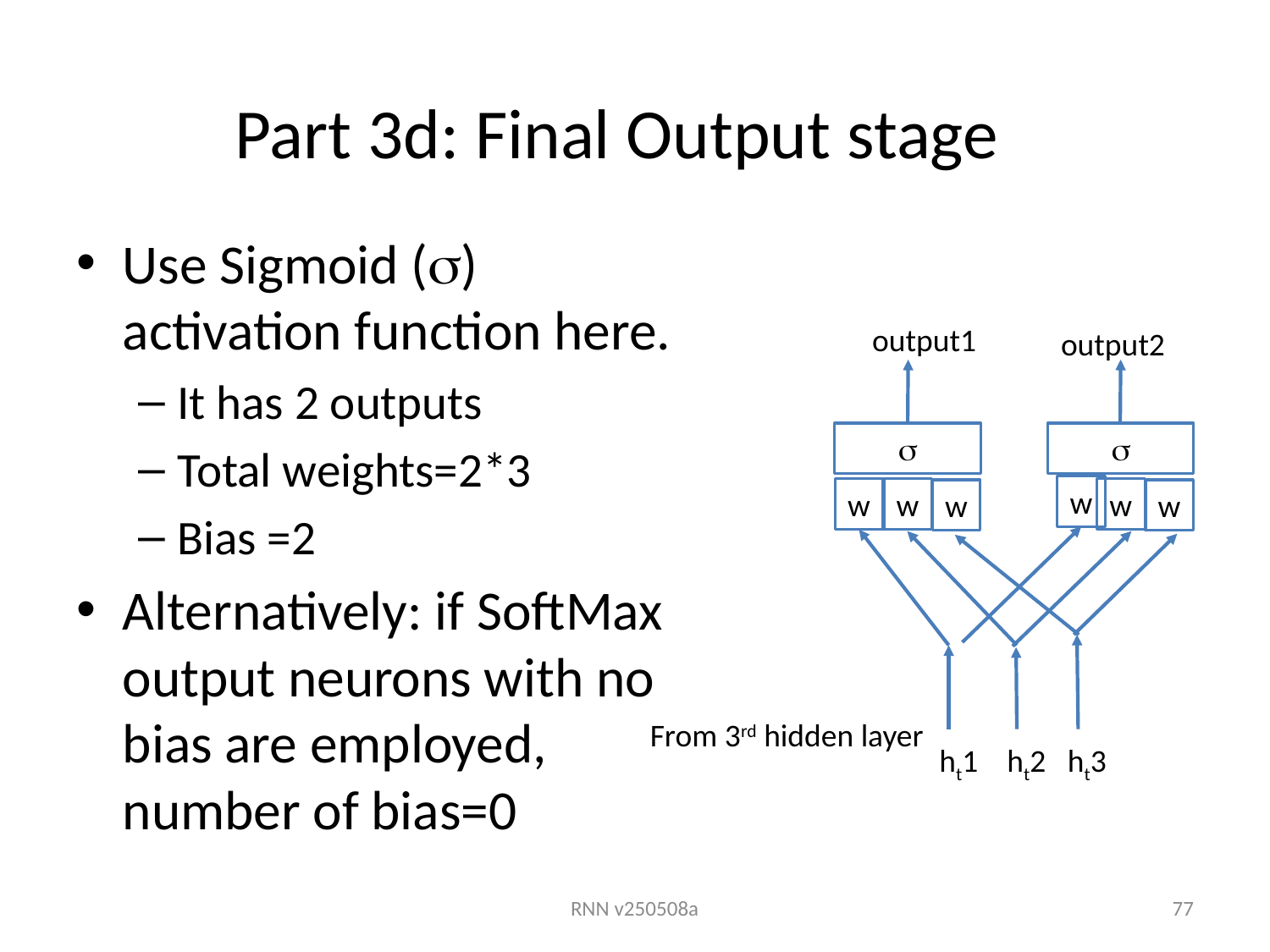

#
Part 3d: Final Output stage
Use Sigmoid (σ) activation function here.
It has 2 outputs
Total weights=2*3
Bias =2
Alternatively: if SoftMax output neurons with no bias are employed, number of bias=0

output1
output2
σ
σ
w
w
w
w
w
w
From 3rd hidden layer
ht1    ht2   ht3
RNN v250508a
77